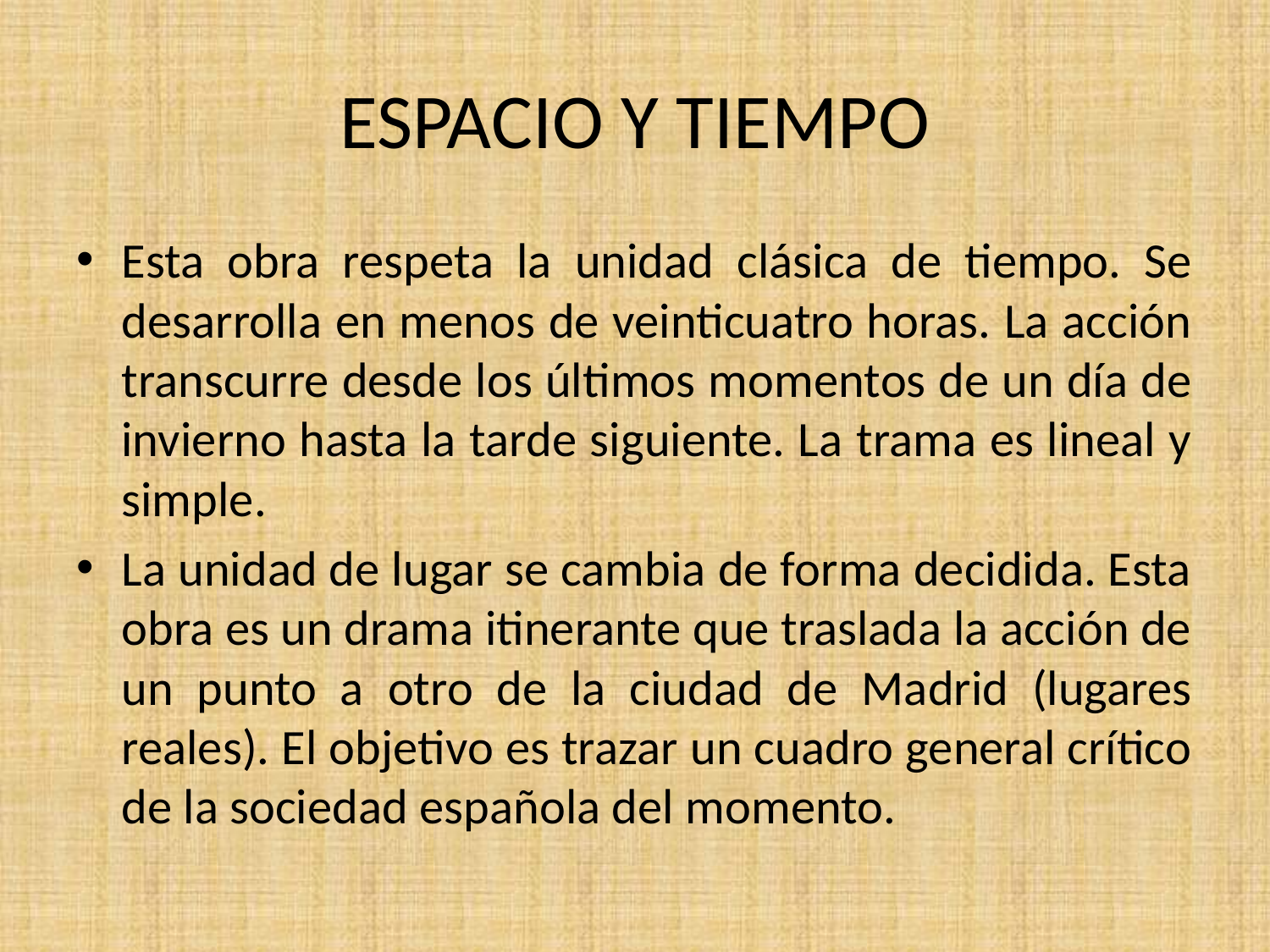

# ESPACIO Y TIEMPO
Esta obra respeta la unidad clásica de tiempo. Se desarrolla en menos de veinticuatro horas. La acción transcurre desde los últimos momentos de un día de invierno hasta la tarde siguiente. La trama es lineal y simple.
La unidad de lugar se cambia de forma decidida. Esta obra es un drama itinerante que traslada la acción de un punto a otro de la ciudad de Madrid (lugares reales). El objetivo es trazar un cuadro general crítico de la sociedad española del momento.